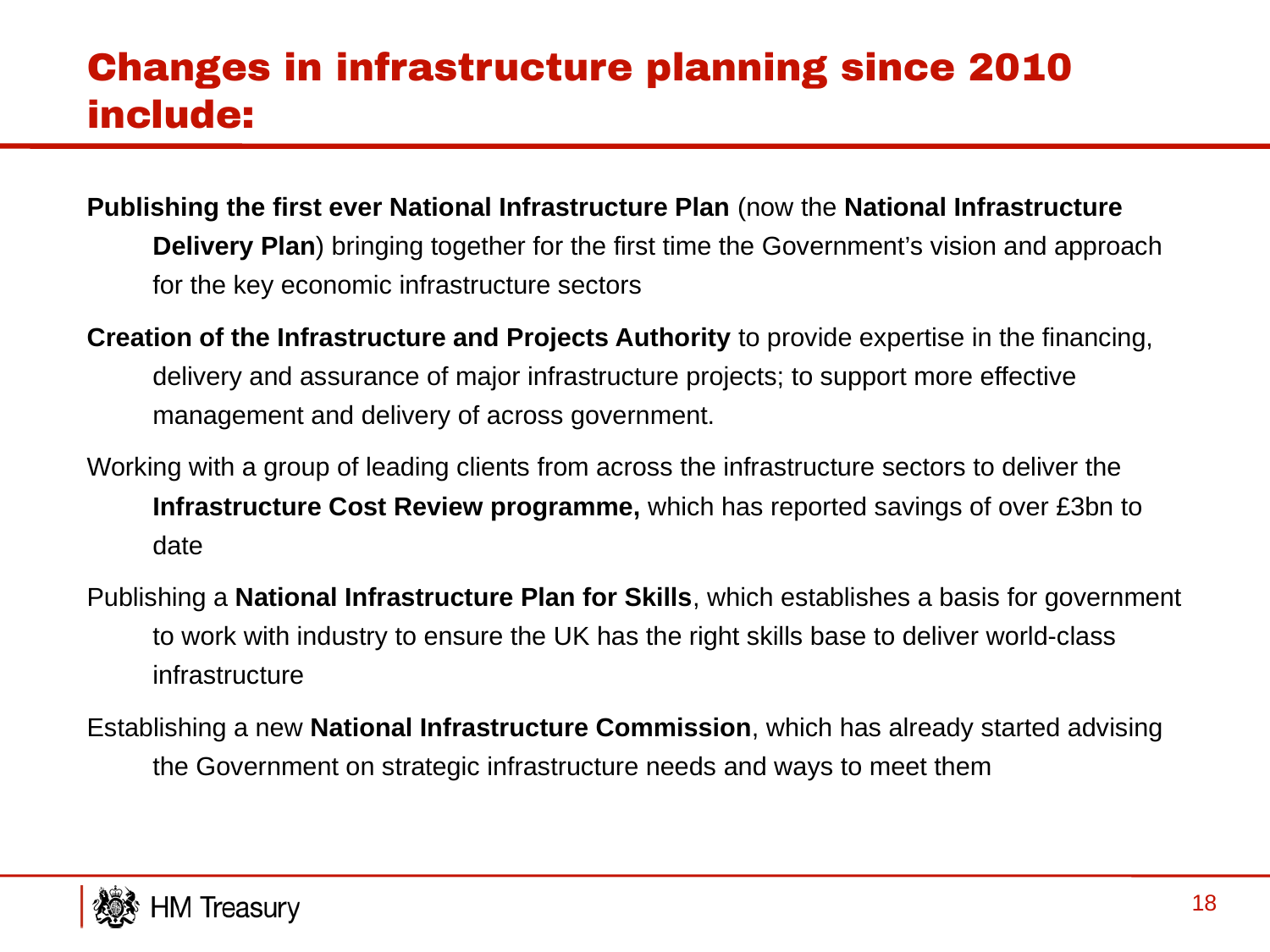

# Changes in infrastructure planning since 2010 include:
Publishing the first ever National Infrastructure Plan (now the National Infrastructure Delivery Plan) bringing together for the first time the Government’s vision and approach for the key economic infrastructure sectors
Creation of the Infrastructure and Projects Authority to provide expertise in the financing, delivery and assurance of major infrastructure projects; to support more effective management and delivery of across government.
Working with a group of leading clients from across the infrastructure sectors to deliver the Infrastructure Cost Review programme, which has reported savings of over £3bn to date
Publishing a National Infrastructure Plan for Skills, which establishes a basis for government to work with industry to ensure the UK has the right skills base to deliver world-class infrastructure
Establishing a new National Infrastructure Commission, which has already started advising the Government on strategic infrastructure needs and ways to meet them

18